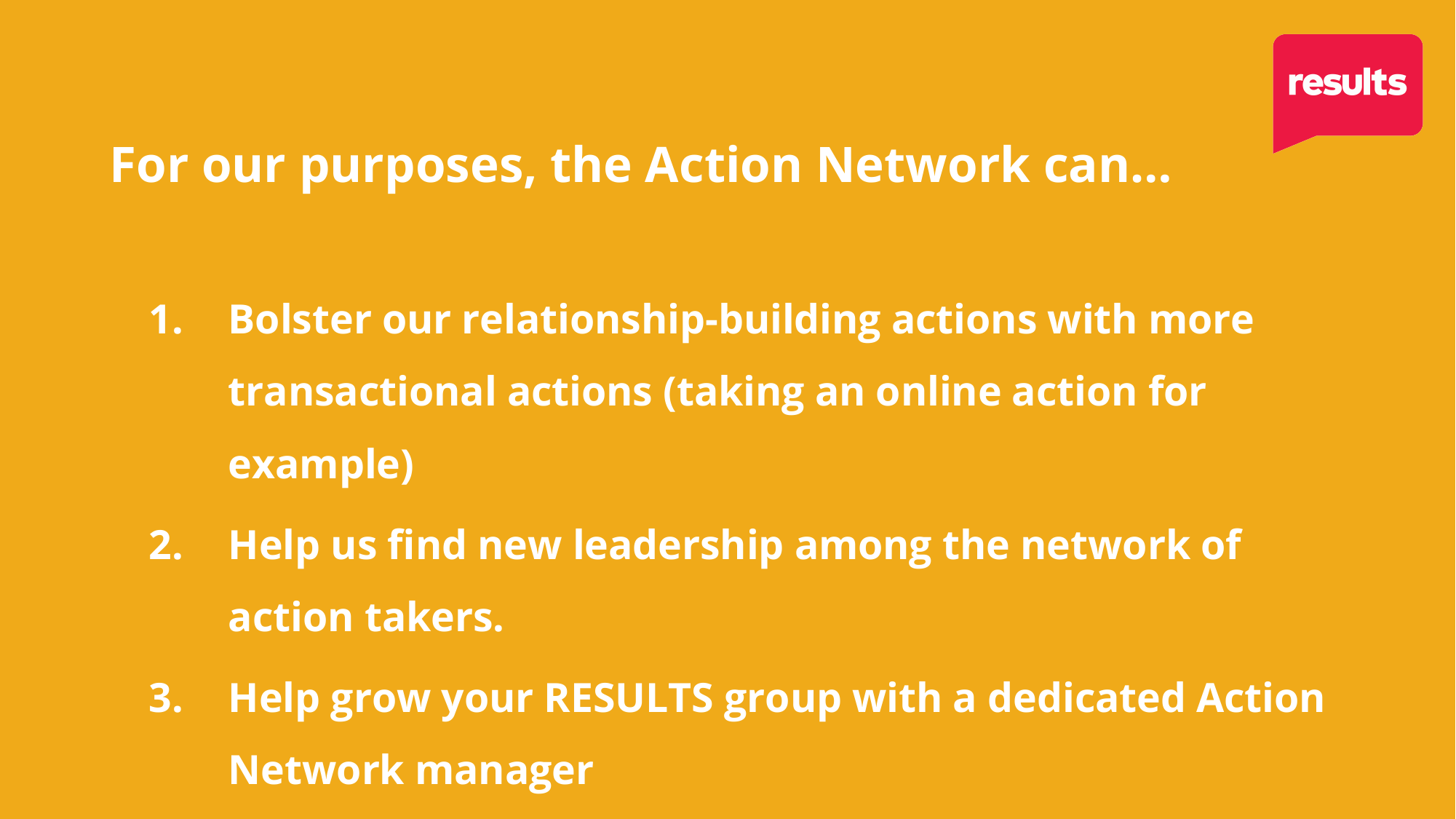

# For our purposes, the Action Network can…
Bolster our relationship-building actions with more transactional actions (taking an online action for example)
Help us find new leadership among the network of action takers.
Help grow your RESULTS group with a dedicated Action Network manager